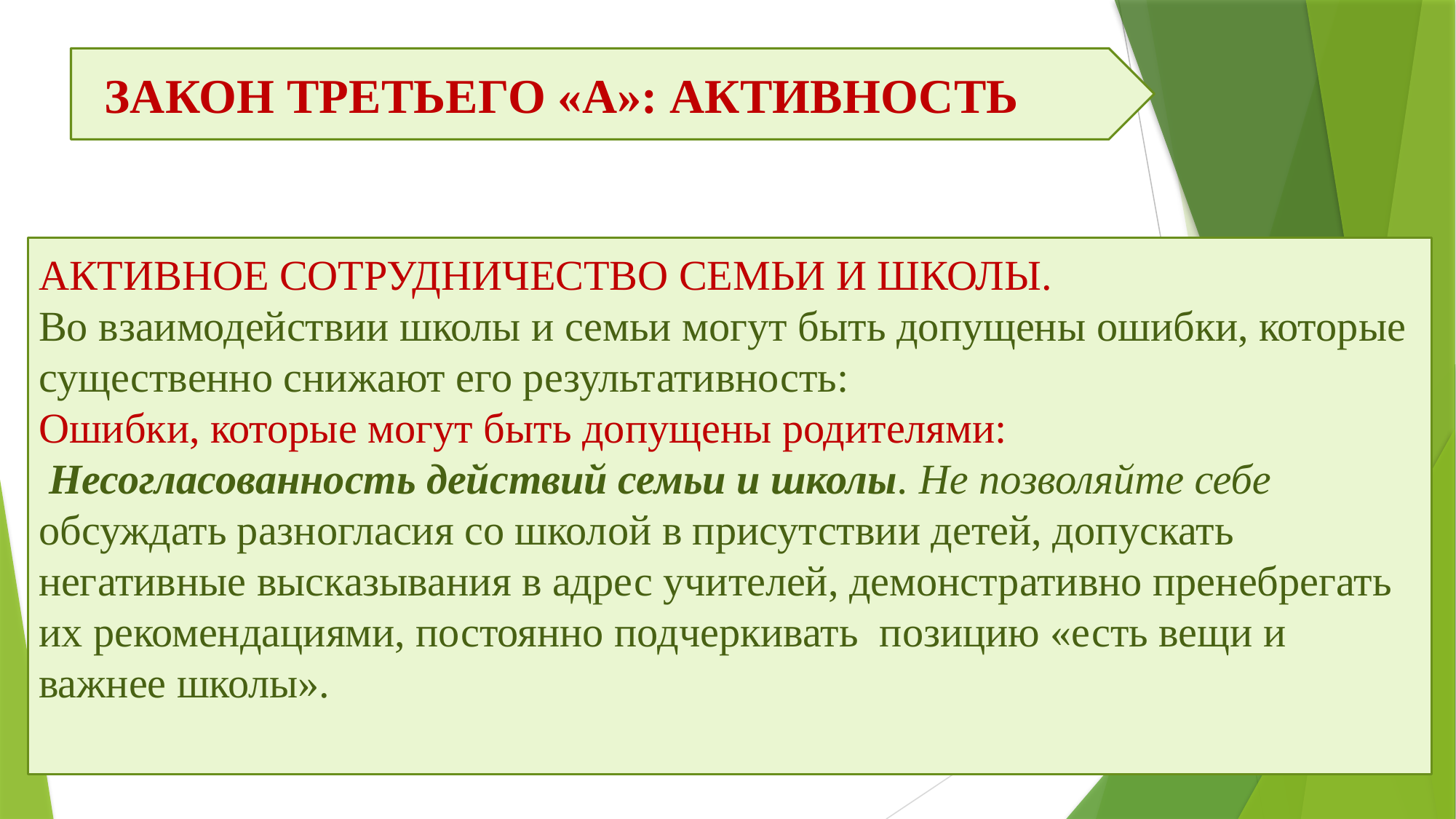

ЗАКОН ТРЕТЬЕГО «А»: АКТИВНОСТЬ

АКТИВНОЕ СОТРУДНИЧЕСТВО СЕМЬИ И ШКОЛЫ.
Во взаимодействии школы и семьи могут быть допущены ошибки, которые существенно снижают его результативность:
Ошибки, которые могут быть допущены родителями:
 Несогласованность действий семьи и школы. Не позволяйте себе обсуждать разногласия со школой в присутствии детей, допускать негативные высказывания в адрес учителей, демонстративно пренебрегать их рекомендациями, постоянно подчеркивать  позицию «есть вещи и важнее школы».